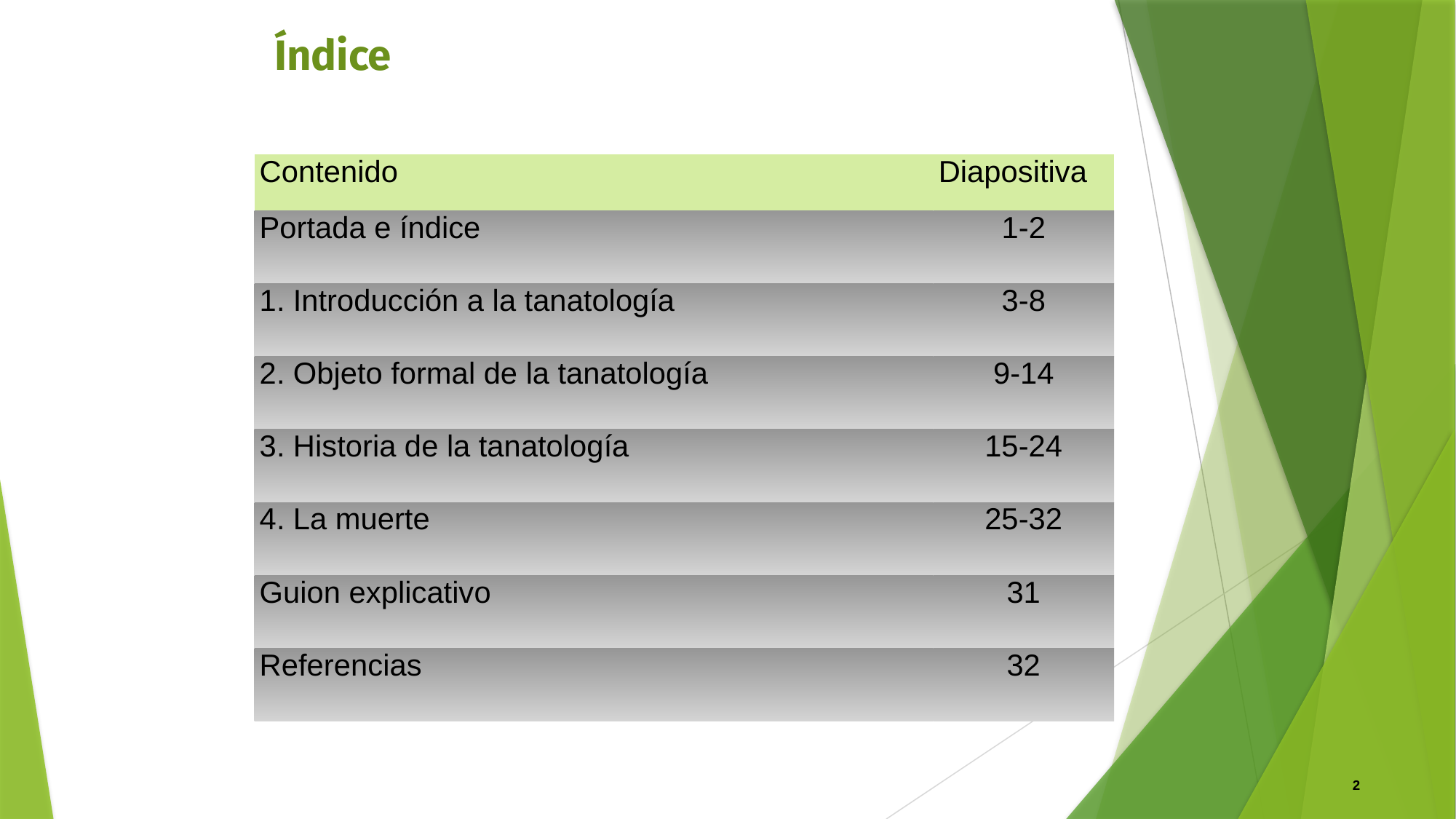

# Índice
| Contenido | Diapositiva |
| --- | --- |
| Portada e índice | 1-2 |
| 1. Introducción a la tanatología | 3-8 |
| 2. Objeto formal de la tanatología | 9-14 |
| 3. Historia de la tanatología | 15-24 |
| 4. La muerte | 25-32 |
| Guion explicativo | 31 |
| Referencias | 32 |

2